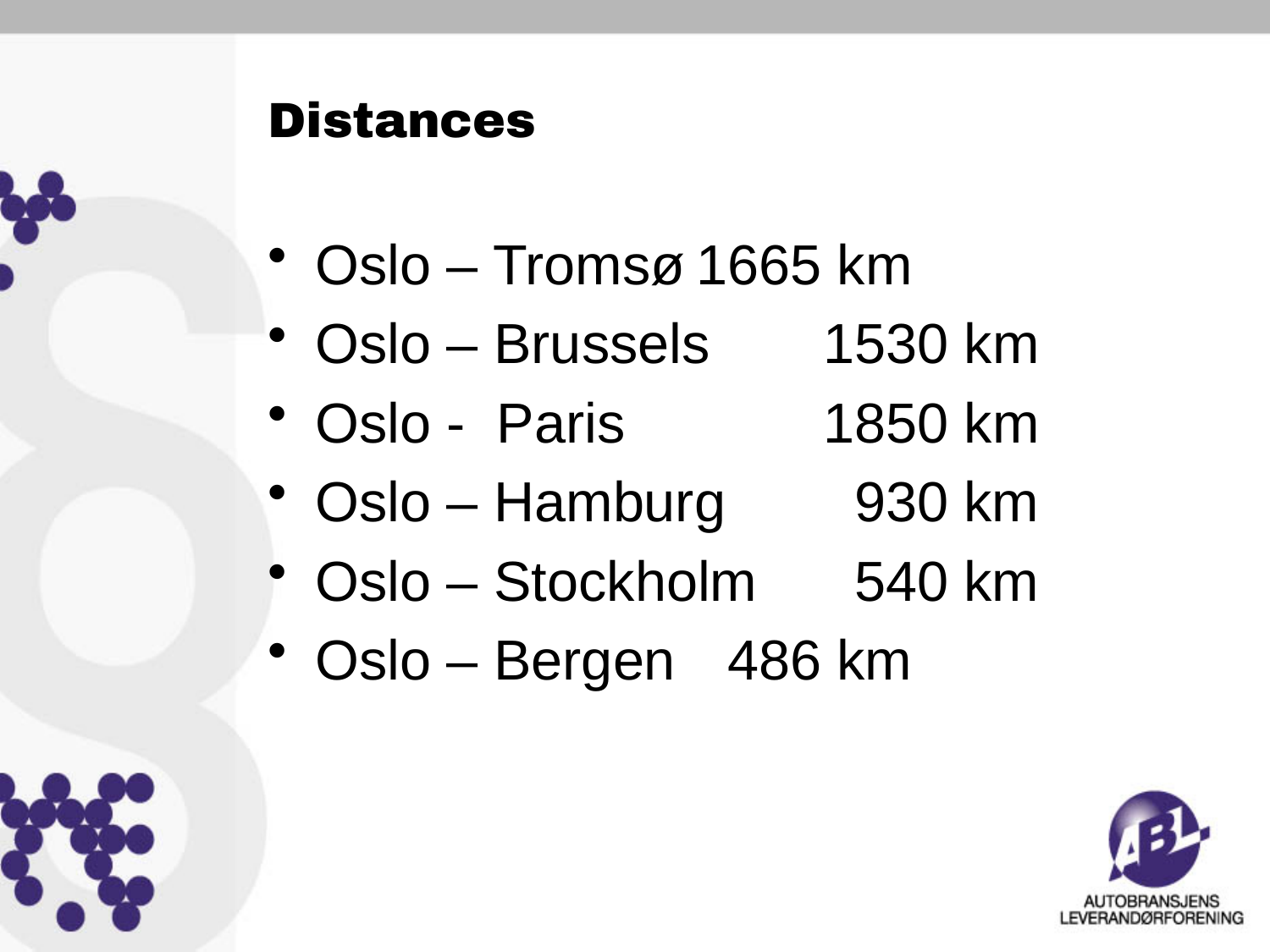

# Distances
Oslo – Tromsø	1665 km
Oslo – Brussels	1530 km
Oslo -  Paris		1850 km
Oslo – Hamburg	  930 km
Oslo – Stockholm	  540 km
Oslo – Bergen	  486 km